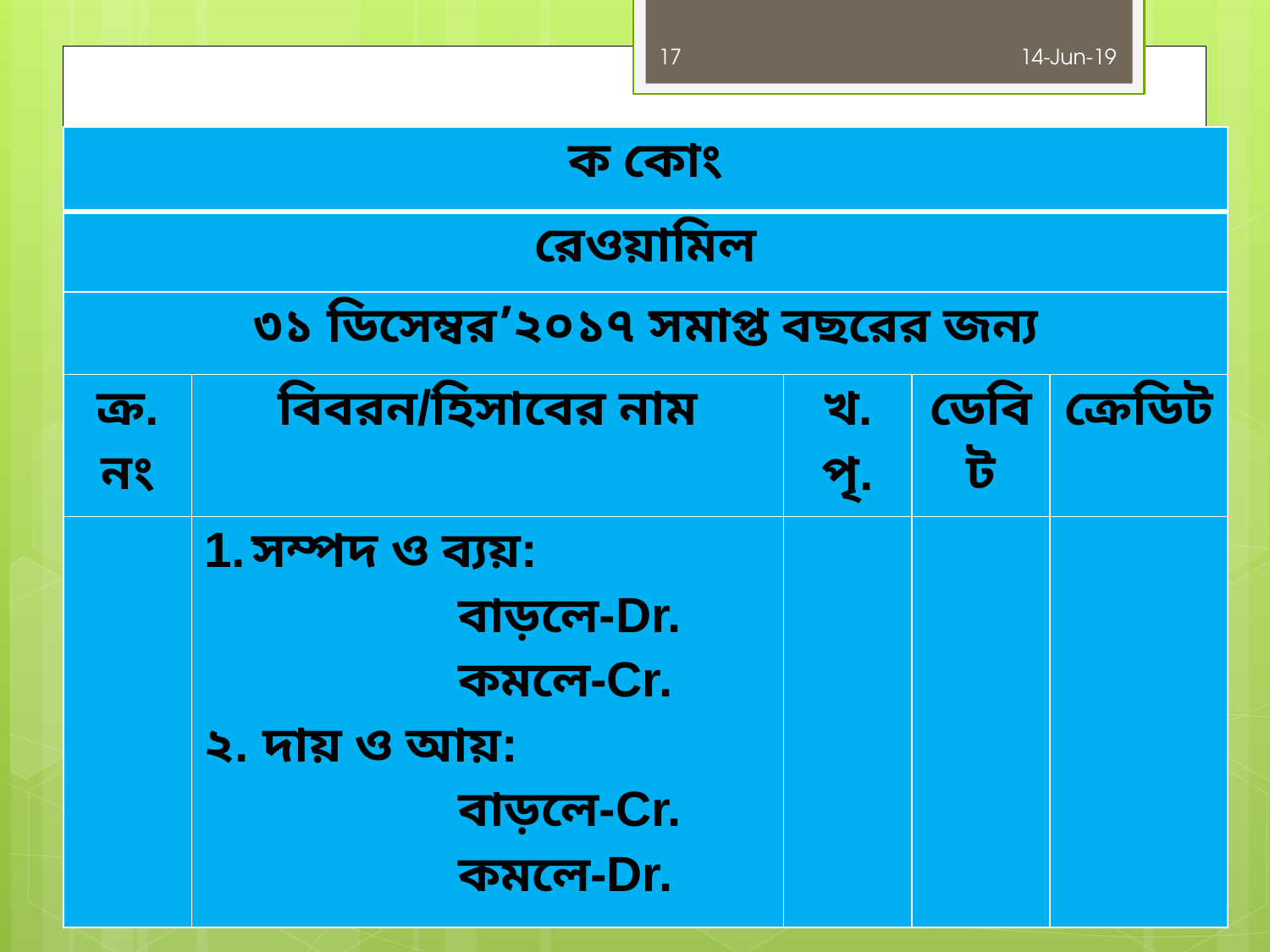

17
14-Jun-19
| ক কোং |  |  |  |  |
| --- | --- | --- | --- | --- |
| রেওয়ামিল |  |  |  |  |
| ৩১ ডিসেম্বর’২০১৭ সমাপ্ত বছরের জন্য |  |  |  |  |
| ক্র. নং | বিবরন/হিসাবের নাম | খ. পৃ. | ডেবিট | ক্রেডিট |
|  | সম্পদ ও ব্যয়: বাড়লে-Dr. কমলে-Cr. ২. দায় ও আয়: বাড়লে-Cr. কমলে-Dr. |  |  |  |
# রেওয়ামিল তৈরীর নিয়ম
MD.RASHEDUL ISLAM,Lecturer(34TH BCS)